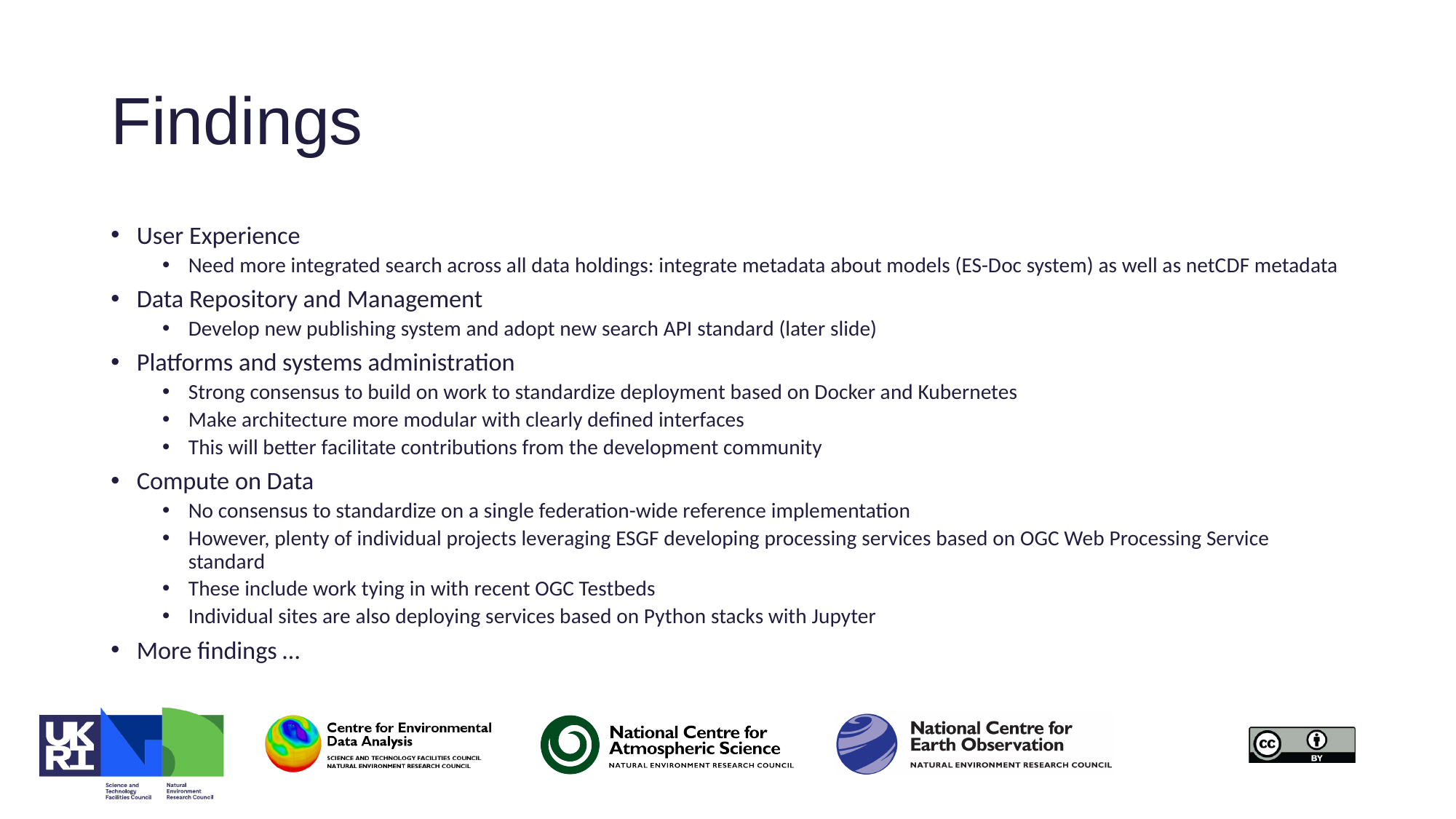

# Findings
User Experience
Need more integrated search across all data holdings: integrate metadata about models (ES-Doc system) as well as netCDF metadata
Data Repository and Management
Develop new publishing system and adopt new search API standard (later slide)
Platforms and systems administration
Strong consensus to build on work to standardize deployment based on Docker and Kubernetes
Make architecture more modular with clearly defined interfaces
This will better facilitate contributions from the development community
Compute on Data
No consensus to standardize on a single federation-wide reference implementation
However, plenty of individual projects leveraging ESGF developing processing services based on OGC Web Processing Service standard
These include work tying in with recent OGC Testbeds
Individual sites are also deploying services based on Python stacks with Jupyter
More findings …